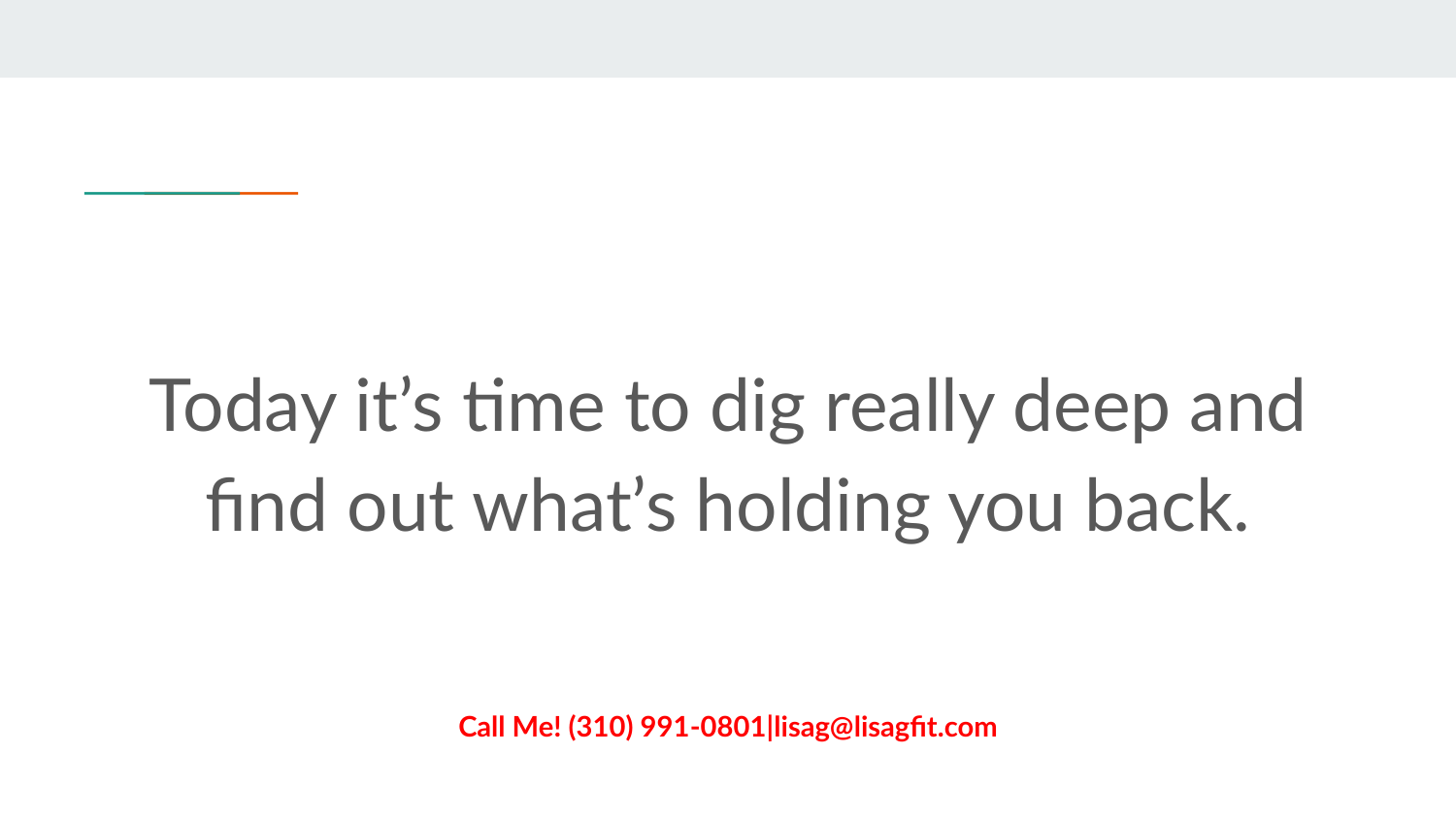

#
Today it’s time to dig really deep and find out what’s holding you back.

Call Me! (310) 991-0801|lisag@lisagfit.com